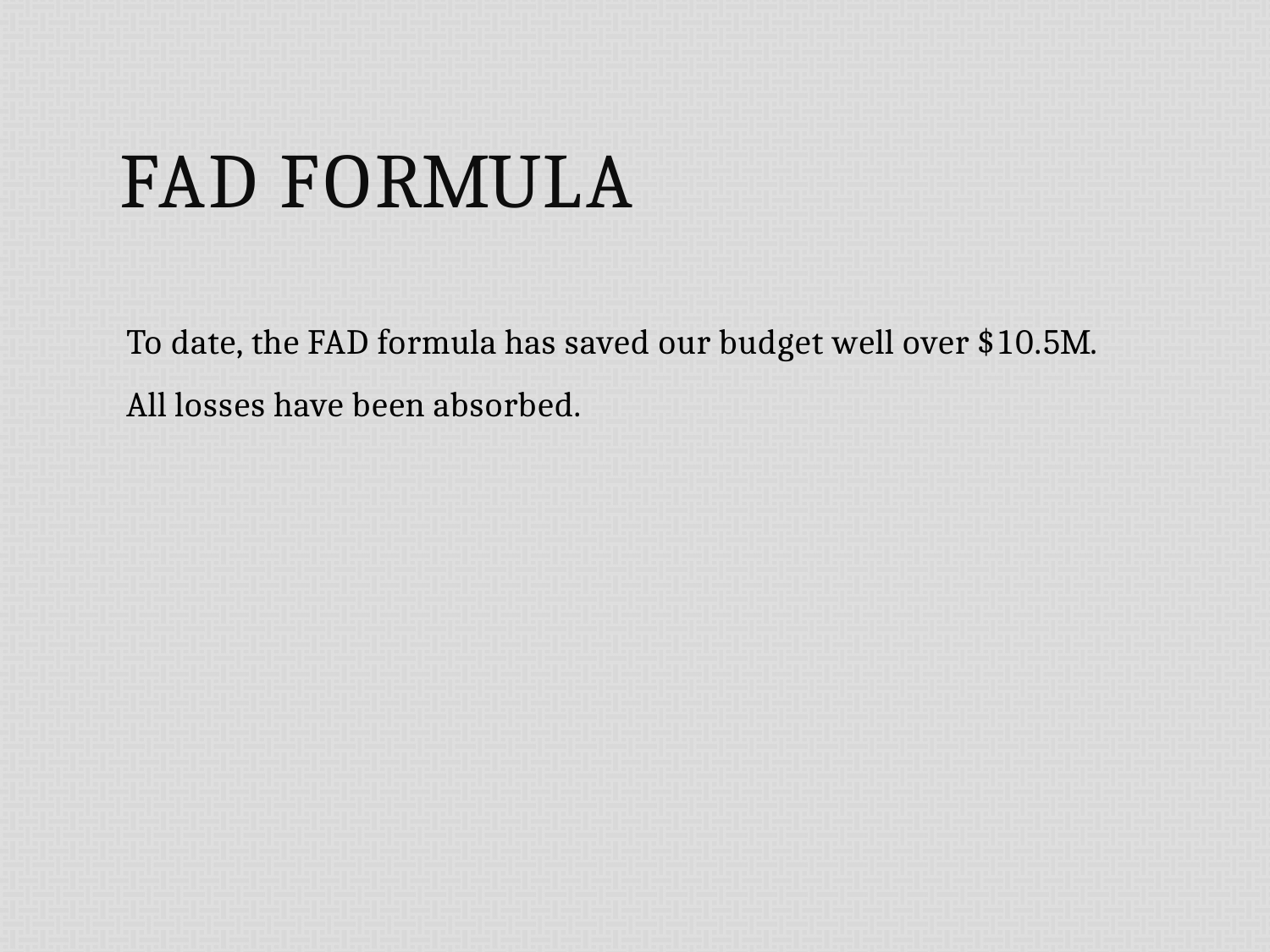

# FAD Formula
To date, the FAD formula has saved our budget well over $10.5M.
All losses have been absorbed.